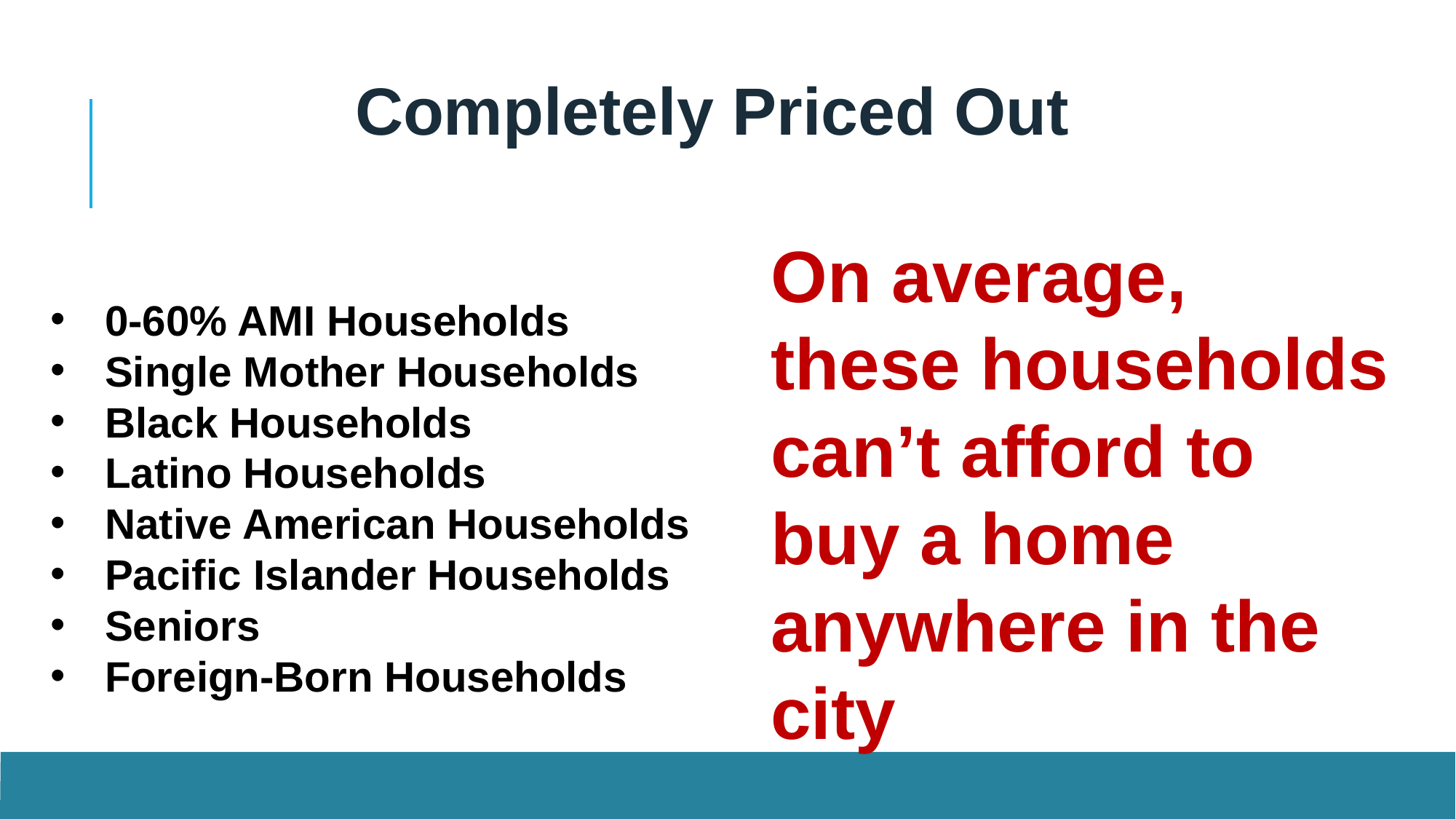

Completely Priced Out
On average, these households can’t afford to buy a home anywhere in the city

0-60% AMI Households
Single Mother Households
Black Households
Latino Households
Native American Households
Pacific Islander Households
Seniors
Foreign-Born Households